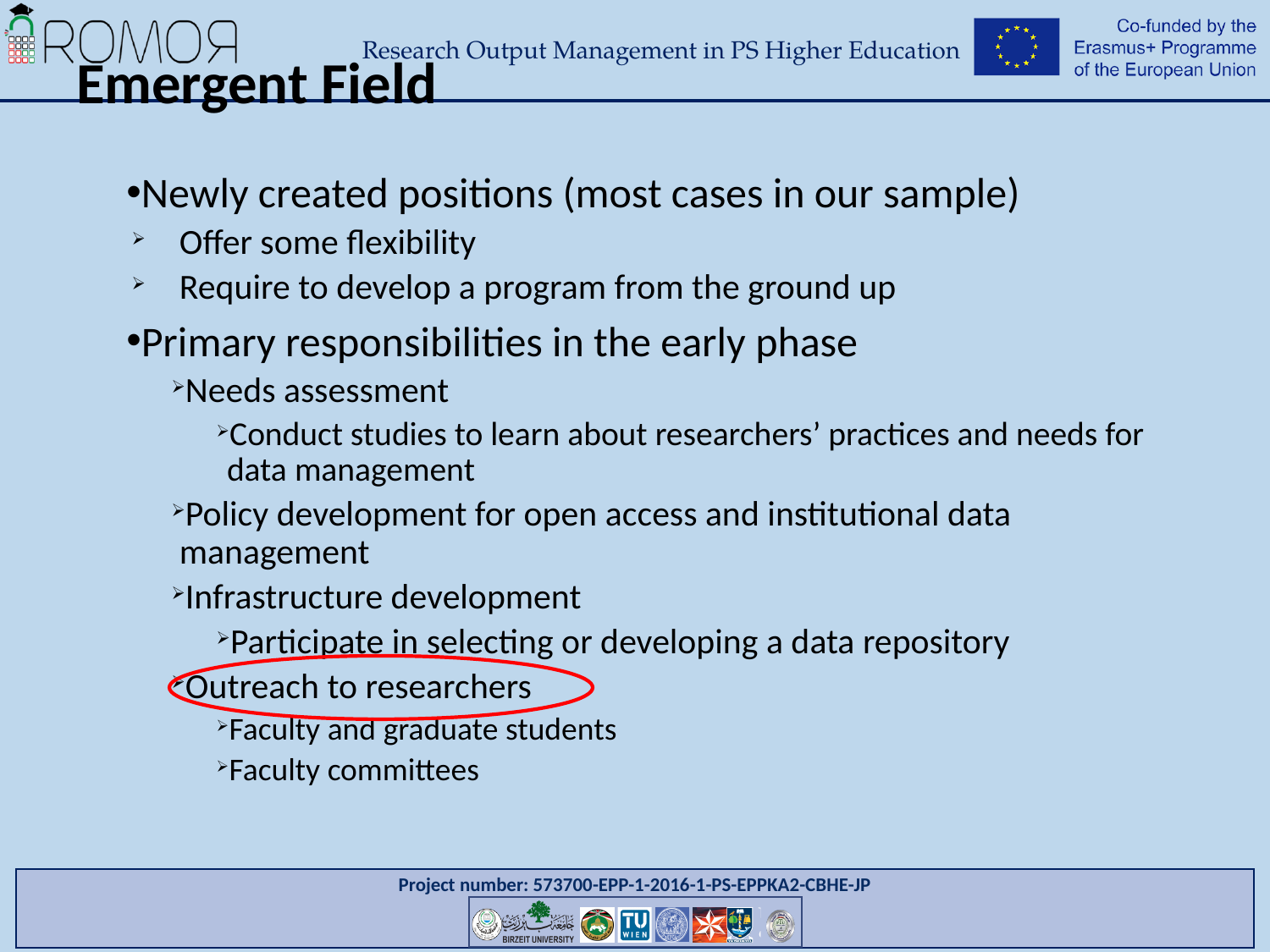

# Emergent Field
Newly created positions (most cases in our sample)
Offer some flexibility
Require to develop a program from the ground up
Primary responsibilities in the early phase
Needs assessment
Conduct studies to learn about researchers’ practices and needs for data management
Policy development for open access and institutional data management
Infrastructure development
Participate in selecting or developing a data repository
Outreach to researchers
Faculty and graduate students
Faculty committees